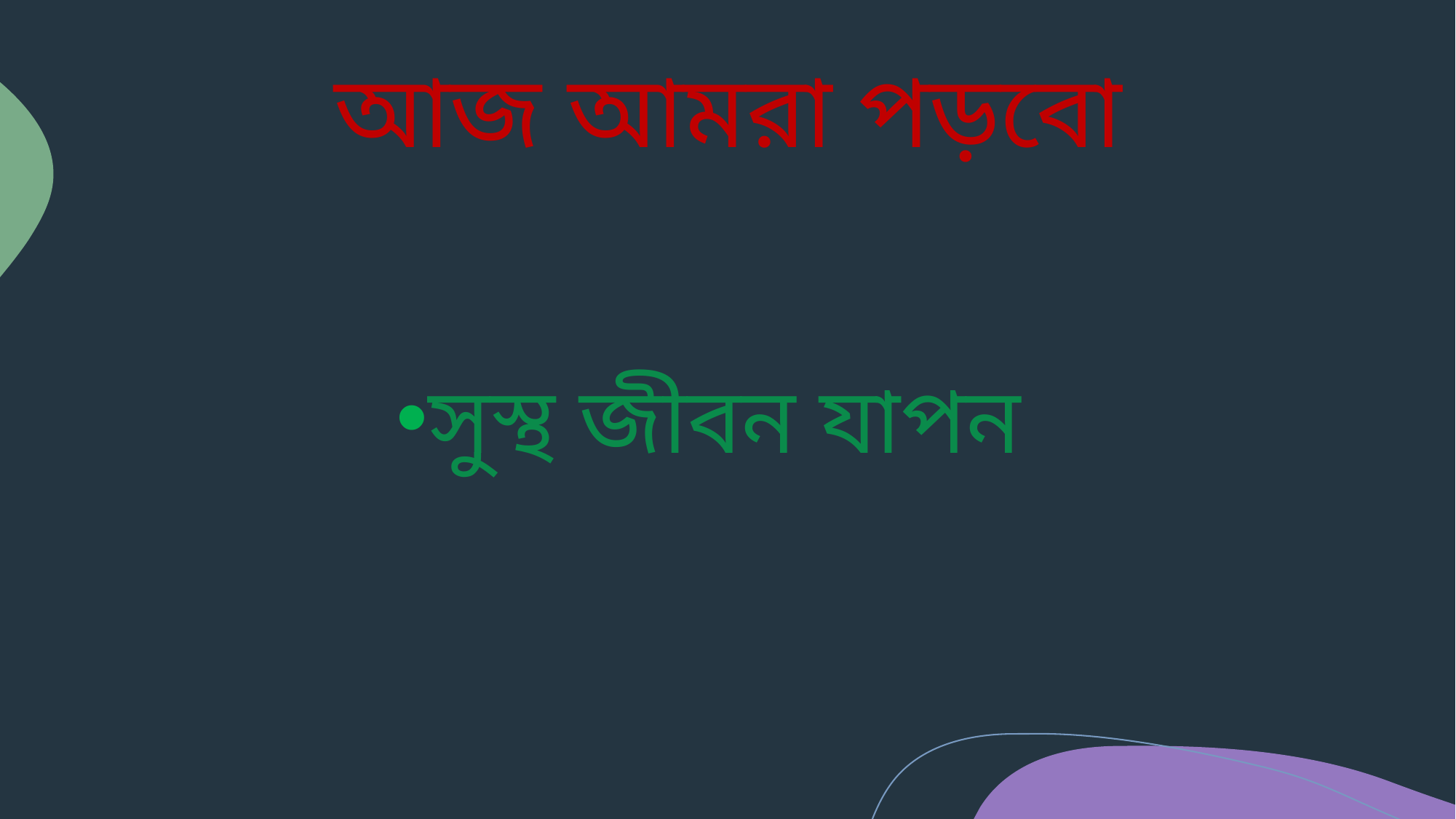

# আজ আমরা পড়বো
সুস্থ জীবন যাপন